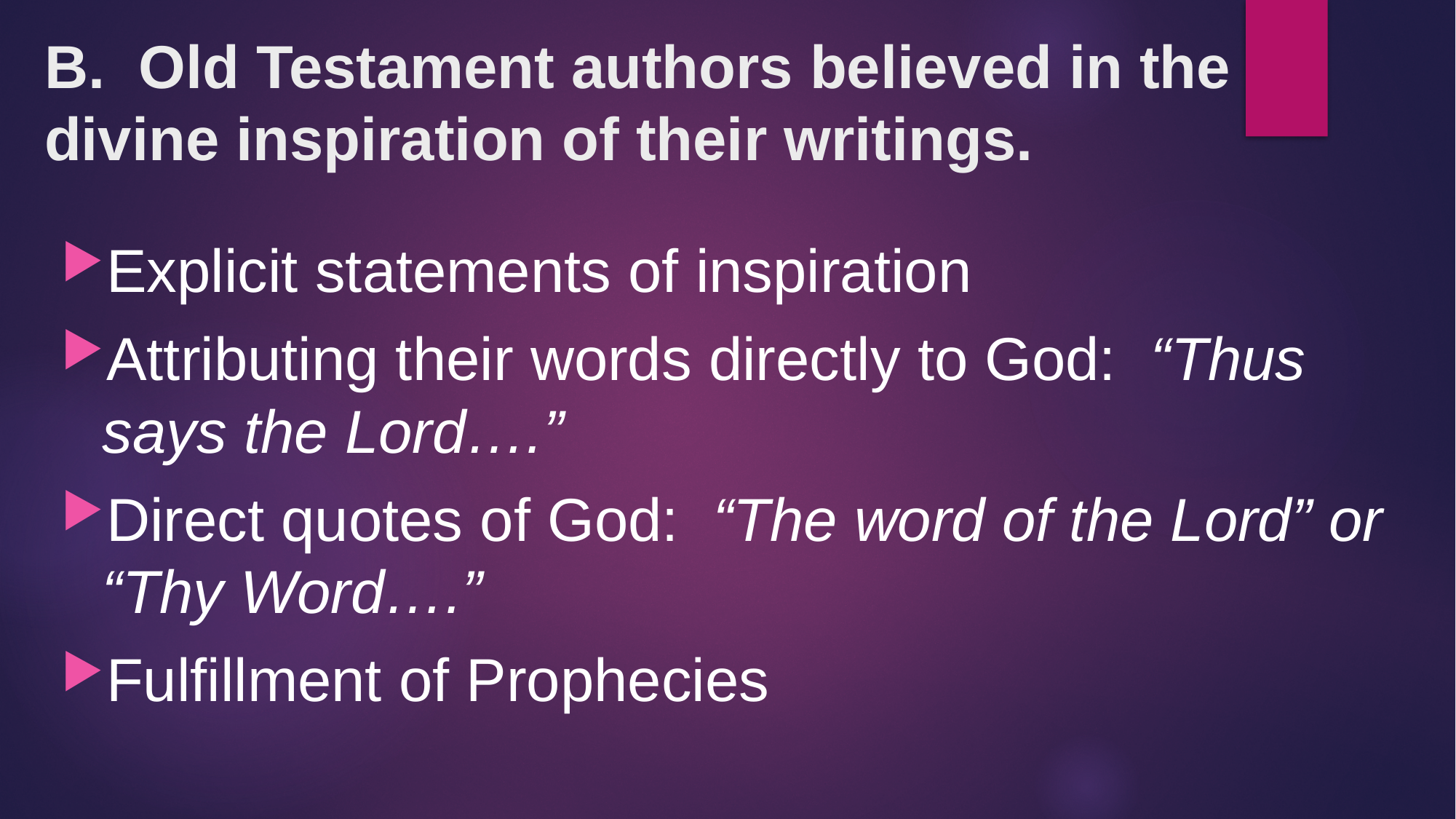

# B.  Old Testament authors believed in the divine inspiration of their writings.
Explicit statements of inspiration
Attributing their words directly to God:  “Thus says the Lord….”
Direct quotes of God:  “The word of the Lord” or “Thy Word….”
Fulfillment of Prophecies